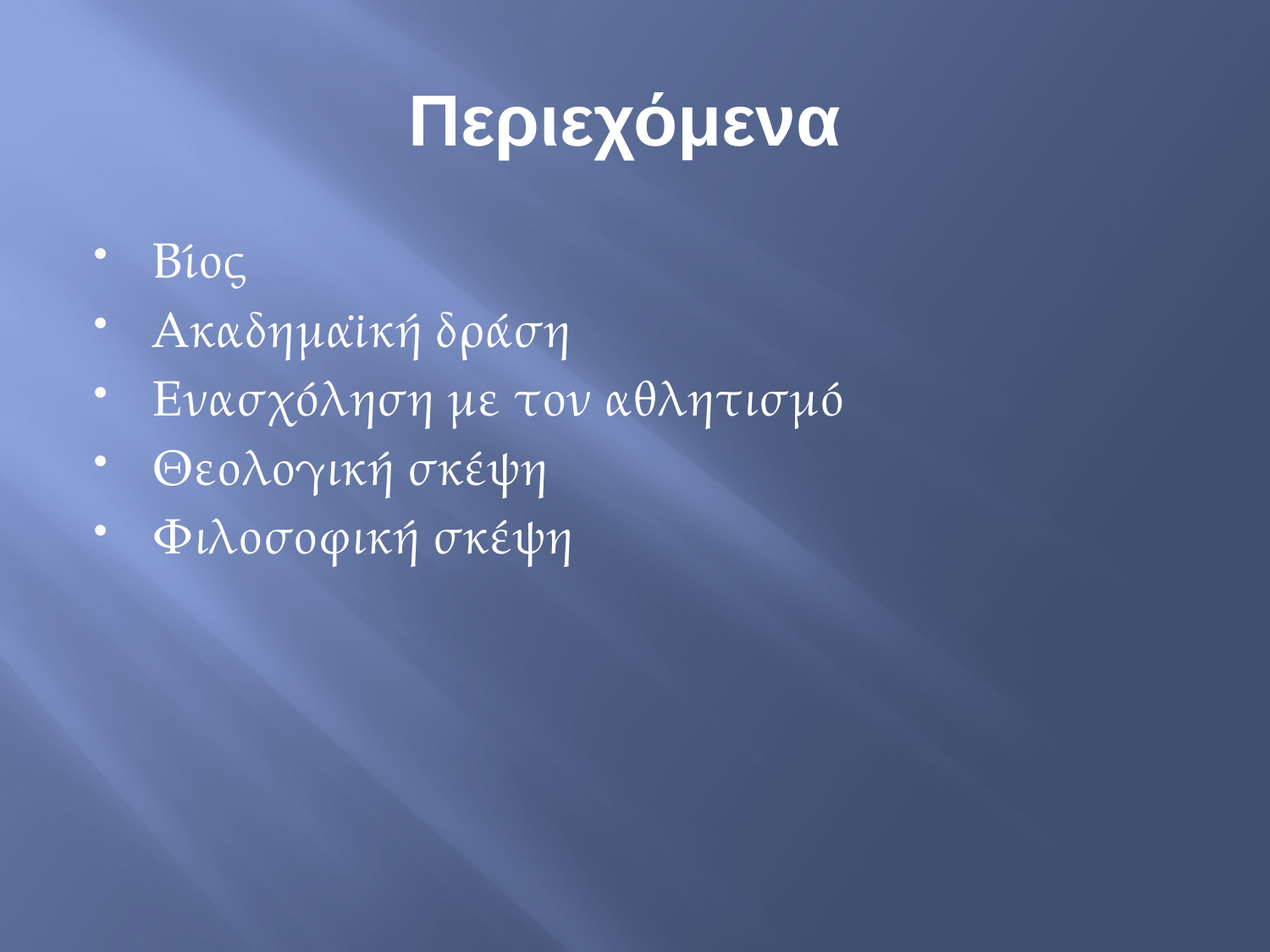

# Περιεχόμενα
Βίος
Ακαδημαϊκή δράση
Ενασχόληση με τον αθλητισμό
Θεολογική σκέψη
Φιλοσοφική σκέψη